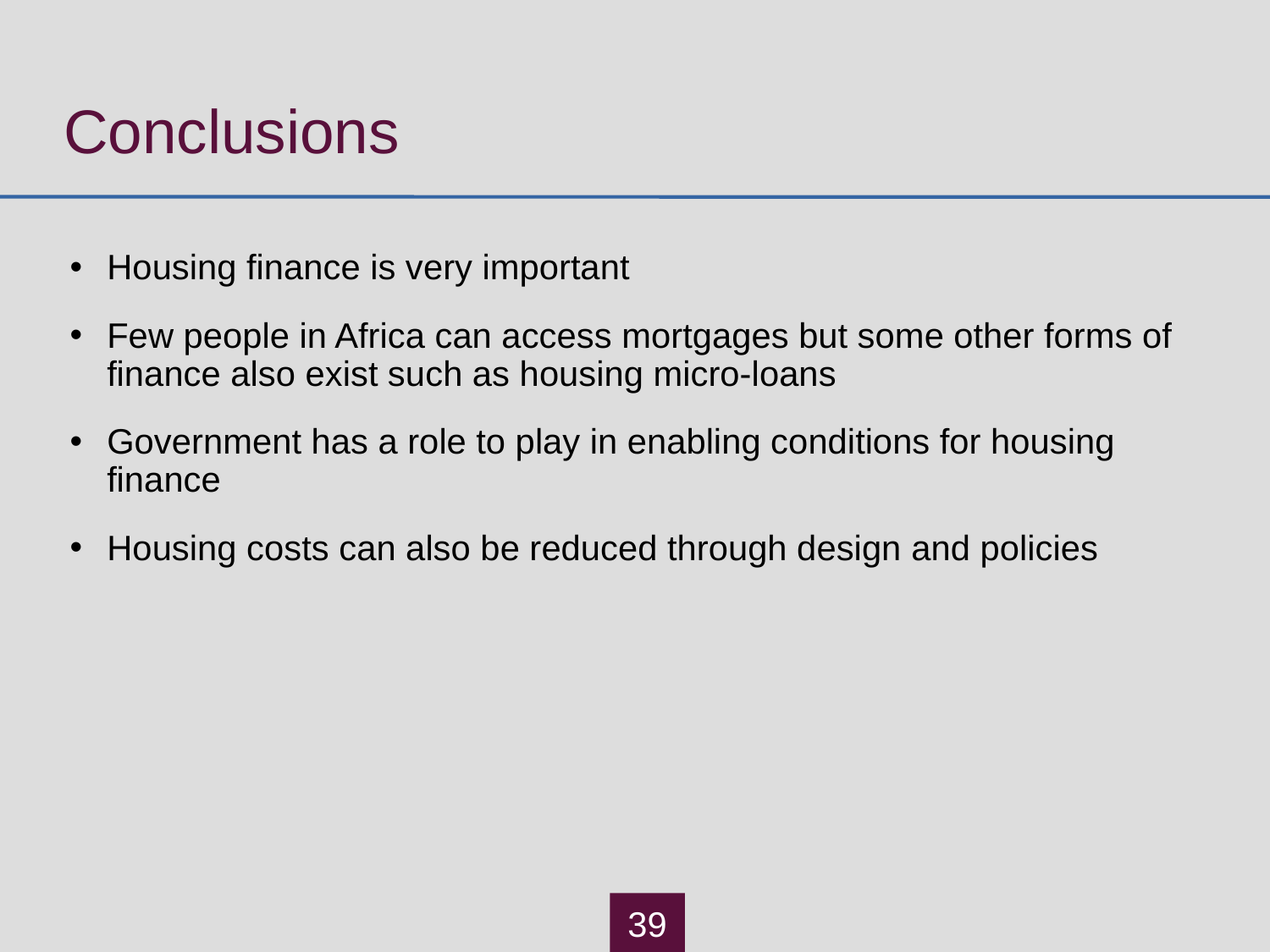

# Conclusions
Housing finance is very important
Few people in Africa can access mortgages but some other forms of finance also exist such as housing micro-loans
Government has a role to play in enabling conditions for housing finance
Housing costs can also be reduced through design and policies
39